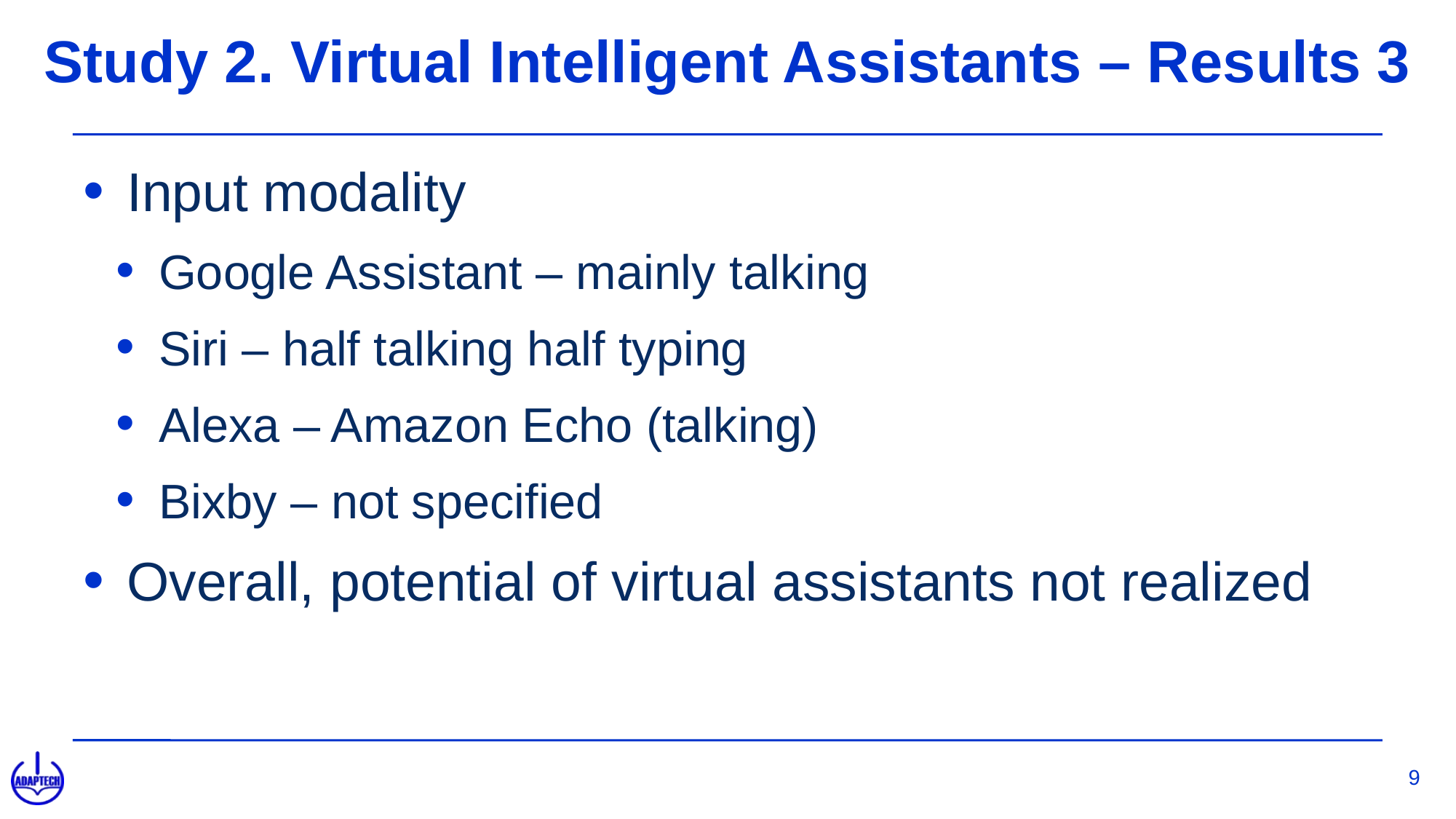

# Study 2. Virtual Intelligent Assistants – Results 3
Input modality
Google Assistant – mainly talking
Siri – half talking half typing
Alexa – Amazon Echo (talking)
Bixby – not specified
Overall, potential of virtual assistants not realized
9